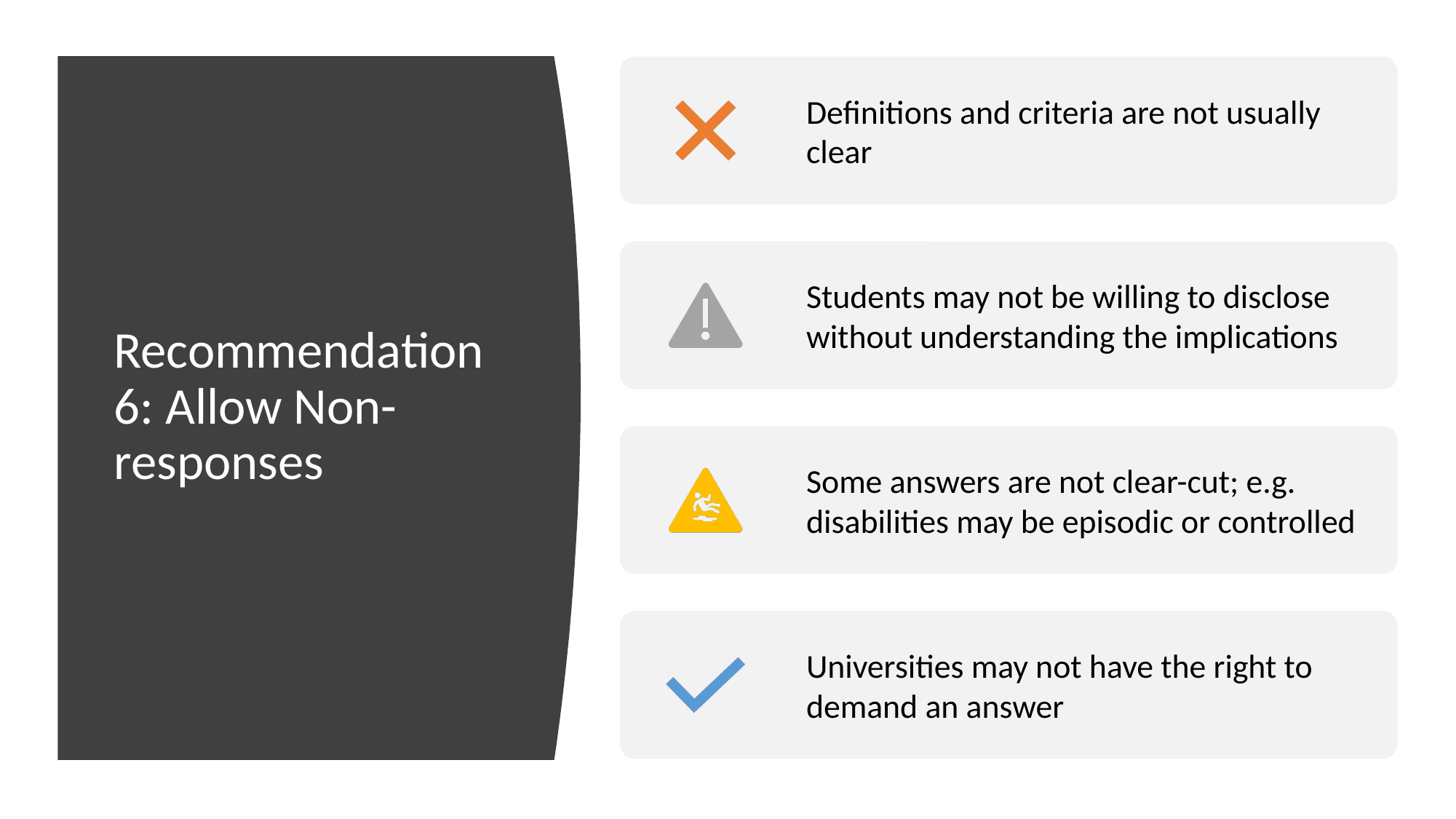

Definitions and criteria are not usually clear
Students may not be willing to disclose without understanding the implications
Some answers are not clear-cut; e.g. disabilities may be episodic or controlled
Universities may not have the right to demand an answer

# Recommendation 6: Allow Non-responses